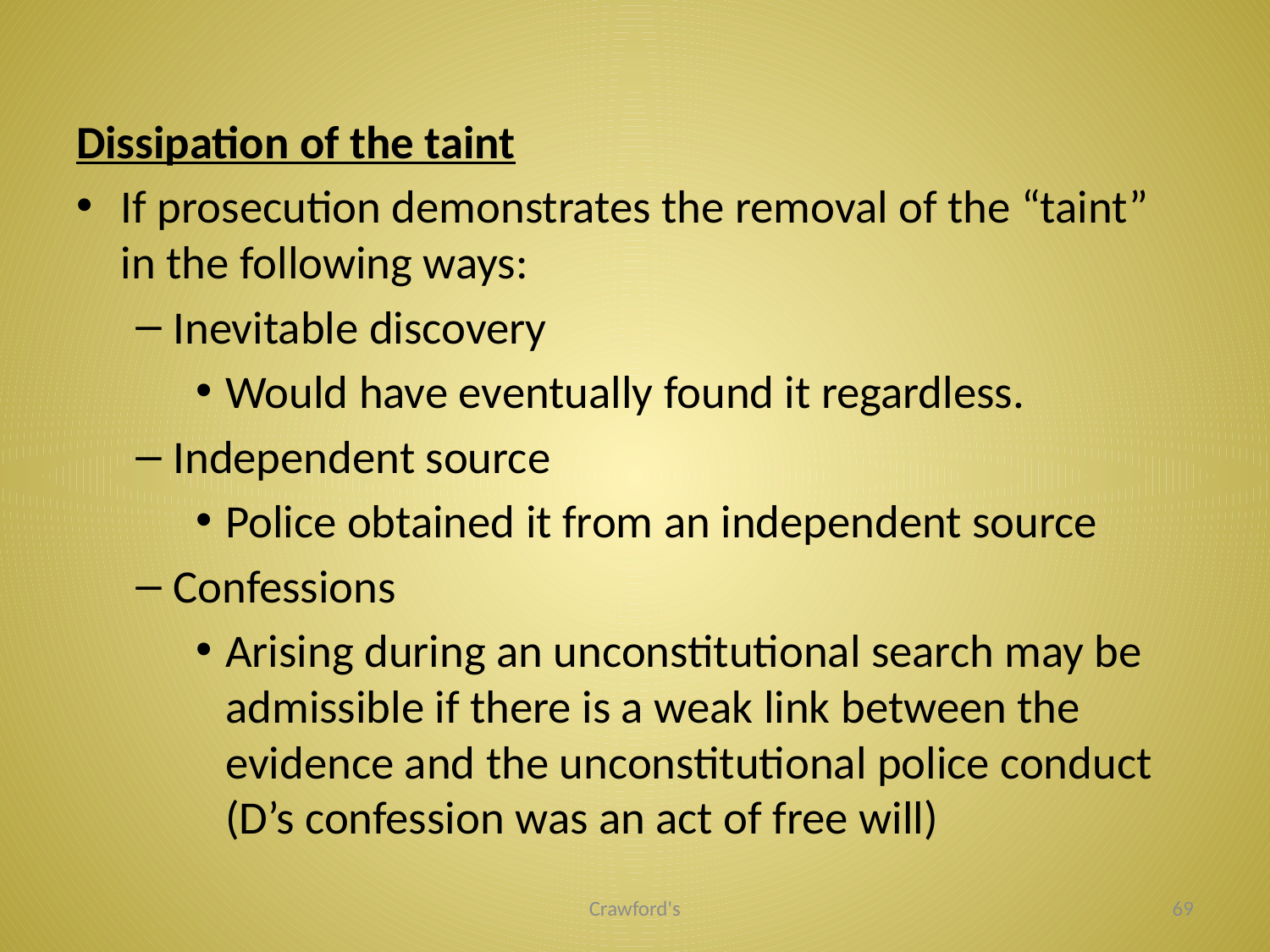

#
Dissipation of the taint
If prosecution demonstrates the removal of the “taint” in the following ways:
Inevitable discovery
Would have eventually found it regardless.
Independent source
Police obtained it from an independent source
Confessions
Arising during an unconstitutional search may be admissible if there is a weak link between the evidence and the unconstitutional police conduct (D’s confession was an act of free will)

Crawford's
69